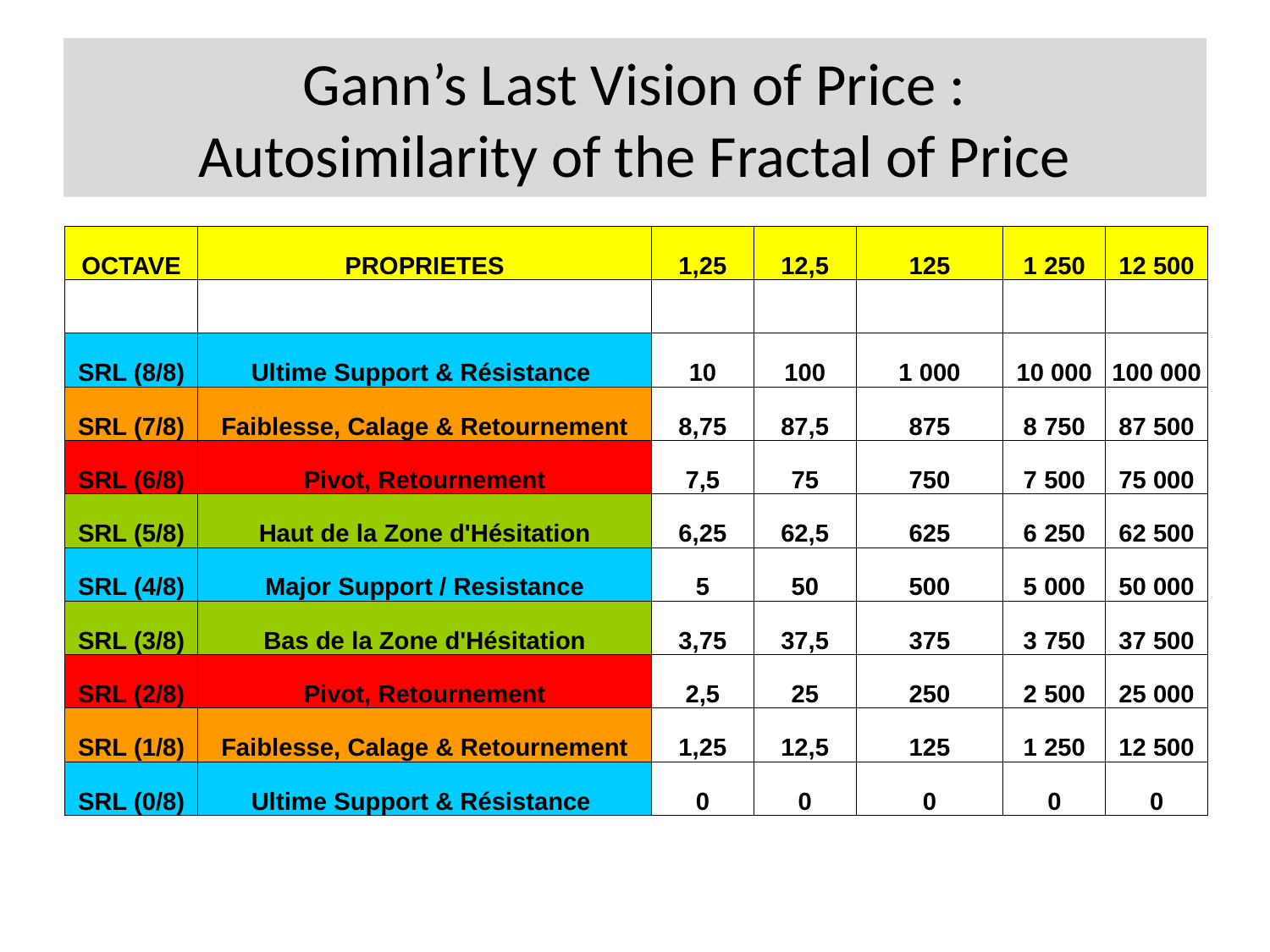

# Gann’s Last Vision of Price : Autosimilarity of the Fractal of Price
| OCTAVE | PROPRIETES | 1,25 | 12,5 | 125 | 1 250 | 12 500 |
| --- | --- | --- | --- | --- | --- | --- |
|  |  |  |  |  |  |  |
| SRL (8/8) | Ultime Support & Résistance | 10 | 100 | 1 000 | 10 000 | 100 000 |
| SRL (7/8) | Faiblesse, Calage & Retournement | 8,75 | 87,5 | 875 | 8 750 | 87 500 |
| SRL (6/8) | Pivot, Retournement | 7,5 | 75 | 750 | 7 500 | 75 000 |
| SRL (5/8) | Haut de la Zone d'Hésitation | 6,25 | 62,5 | 625 | 6 250 | 62 500 |
| SRL (4/8) | Major Support / Resistance | 5 | 50 | 500 | 5 000 | 50 000 |
| SRL (3/8) | Bas de la Zone d'Hésitation | 3,75 | 37,5 | 375 | 3 750 | 37 500 |
| SRL (2/8) | Pivot, Retournement | 2,5 | 25 | 250 | 2 500 | 25 000 |
| SRL (1/8) | Faiblesse, Calage & Retournement | 1,25 | 12,5 | 125 | 1 250 | 12 500 |
| SRL (0/8) | Ultime Support & Résistance | 0 | 0 | 0 | 0 | 0 |